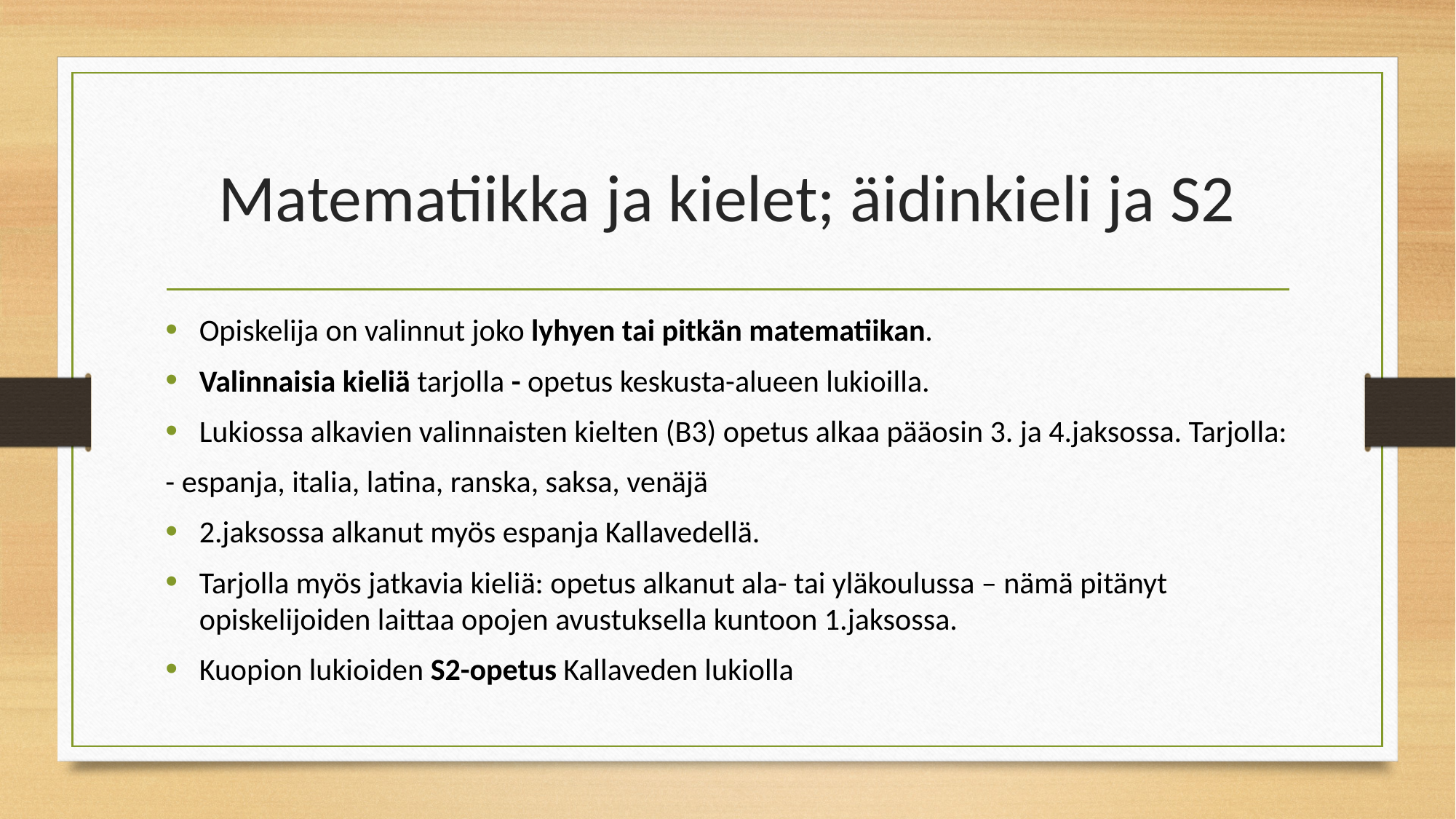

# Matematiikka ja kielet; äidinkieli ja S2
Opiskelija on valinnut joko lyhyen tai pitkän matematiikan.
Valinnaisia kieliä tarjolla - opetus keskusta-alueen lukioilla.
Lukiossa alkavien valinnaisten kielten (B3) opetus alkaa pääosin 3. ja 4.jaksossa. Tarjolla:
- espanja, italia, latina, ranska, saksa, venäjä
2.jaksossa alkanut myös espanja Kallavedellä.
Tarjolla myös jatkavia kieliä: opetus alkanut ala- tai yläkoulussa – nämä pitänyt opiskelijoiden laittaa opojen avustuksella kuntoon 1.jaksossa.
Kuopion lukioiden S2-opetus Kallaveden lukiolla